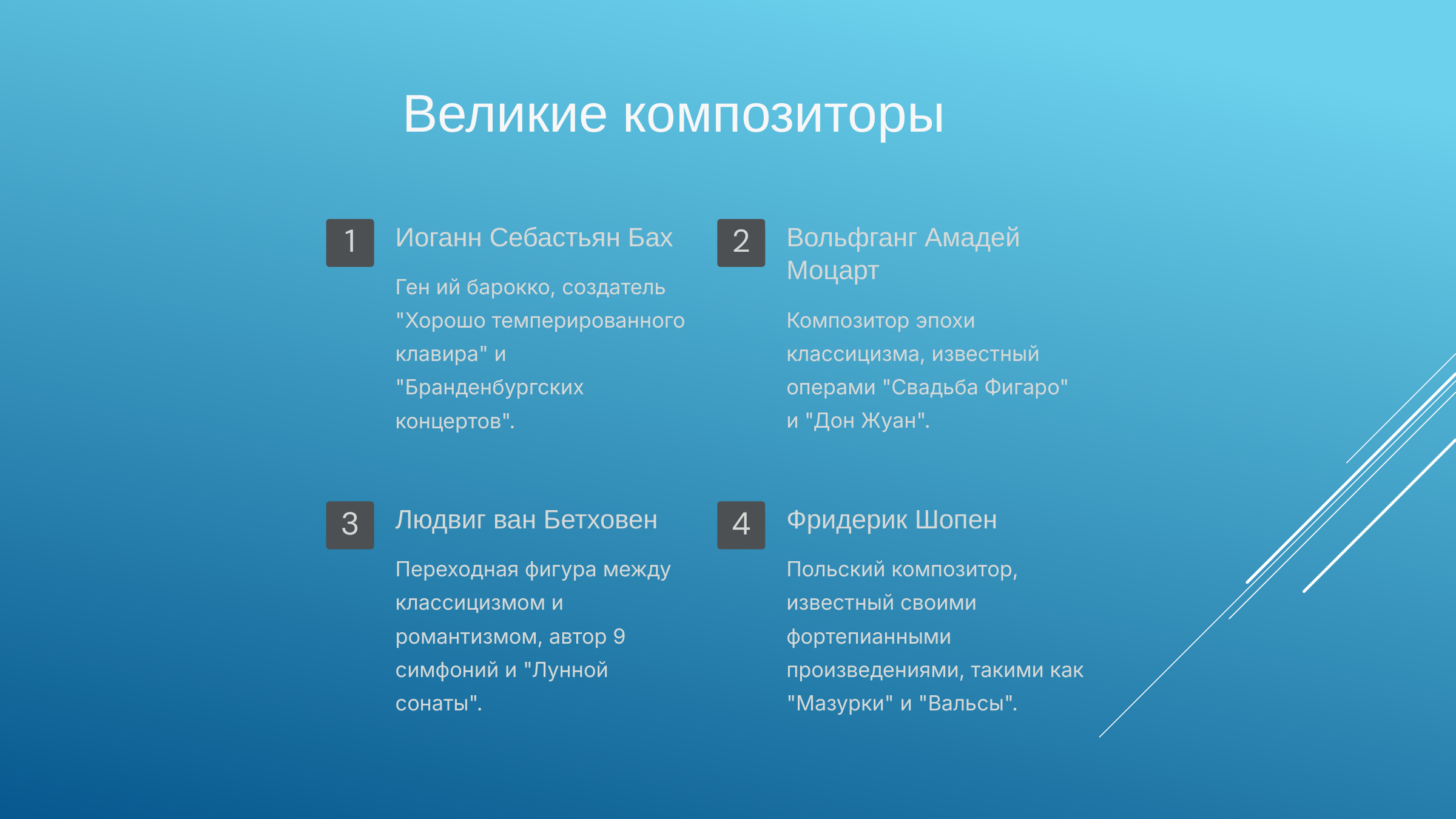

Великие композиторы

Иоганн Себастьян Бах

Вольфганг Амадей Моцарт
1
2
Ген ий барокко, создатель "Хорошо темперированного клавира" и "Бранденбургских концертов".
Композитор эпохи классицизма, известный операми "Свадьба Фигаро" и "Дон Жуан".

Людвиг ван Бетховен

Фридерик Шопен
3
4
Переходная фигура между классицизмом и романтизмом, автор 9 симфоний и "Лунной сонаты".
Польский композитор, известный своими фортепианными произведениями, такими как "Мазурки" и "Вальсы".